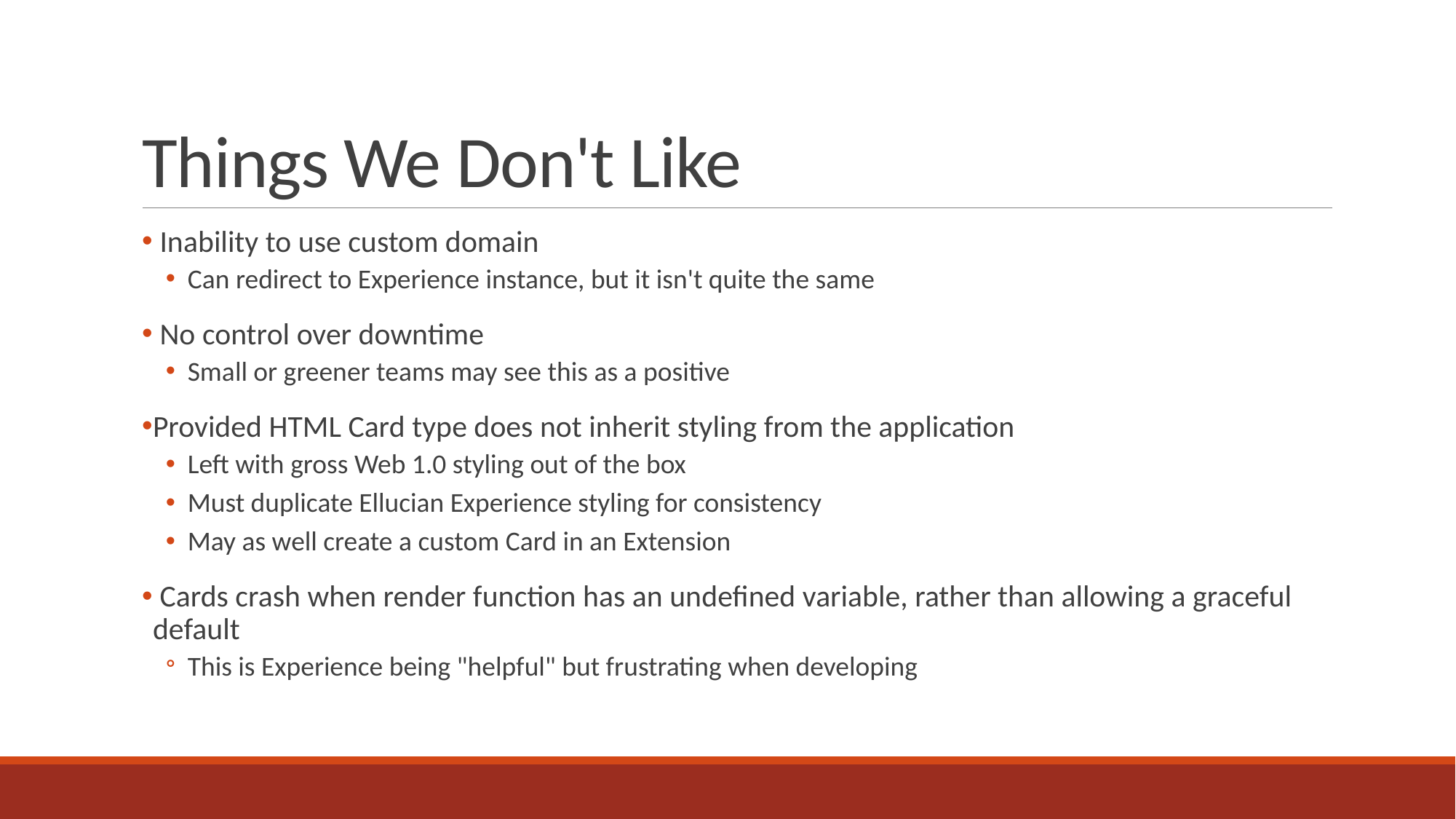

# Things We Don't Like
 Inability to use custom domain
Can redirect to Experience instance, but it isn't quite the same
 No control over downtime
Small or greener teams may see this as a positive
Provided HTML Card type does not inherit styling from the application
Left with gross Web 1.0 styling out of the box
Must duplicate Ellucian Experience styling for consistency
May as well create a custom Card in an Extension
 Cards crash when render function has an undefined variable, rather than allowing a graceful default
This is Experience being "helpful" but frustrating when developing